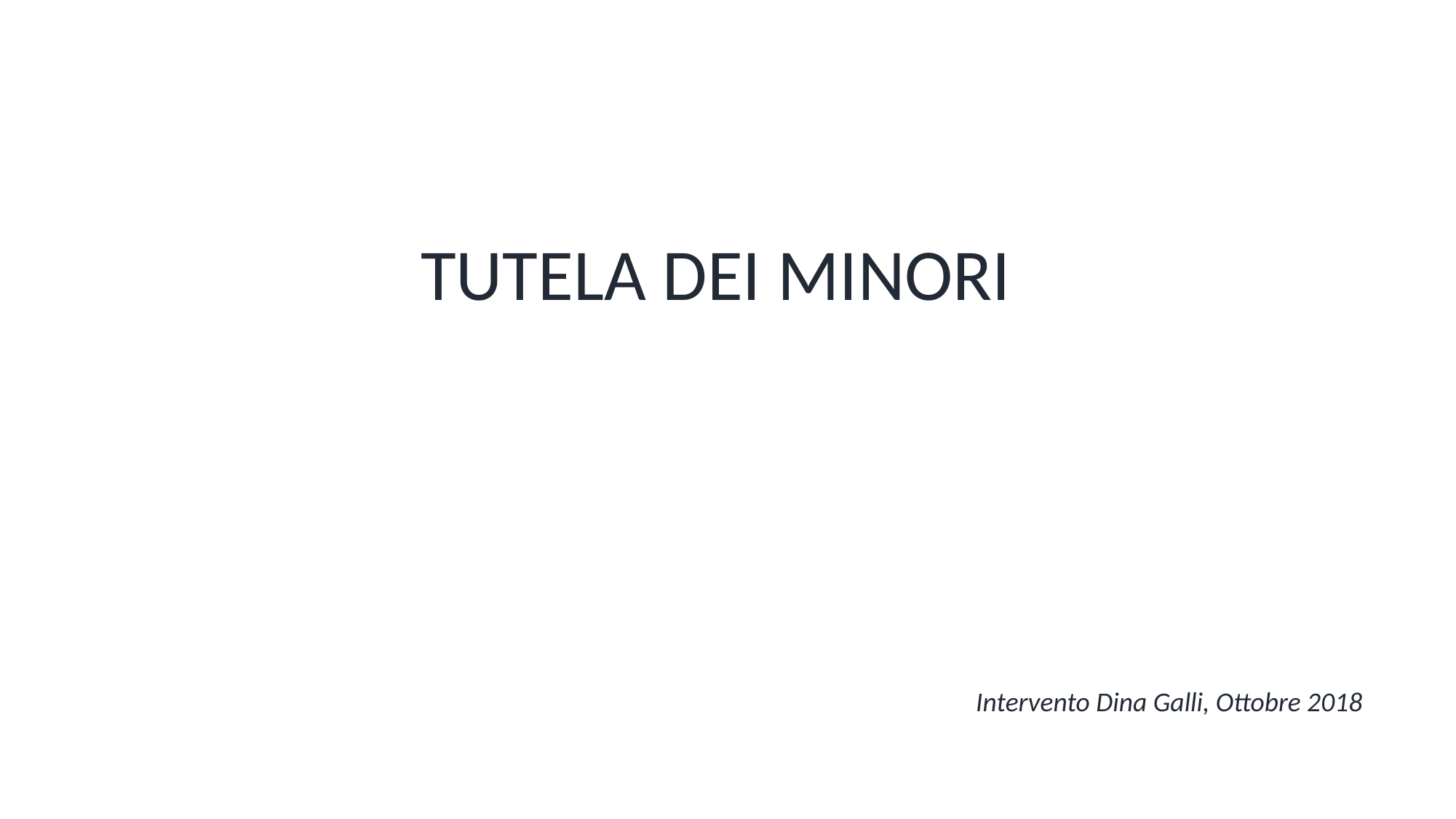

# TUTELA DEI MINORI

Intervento Dina Galli, Ottobre 2018